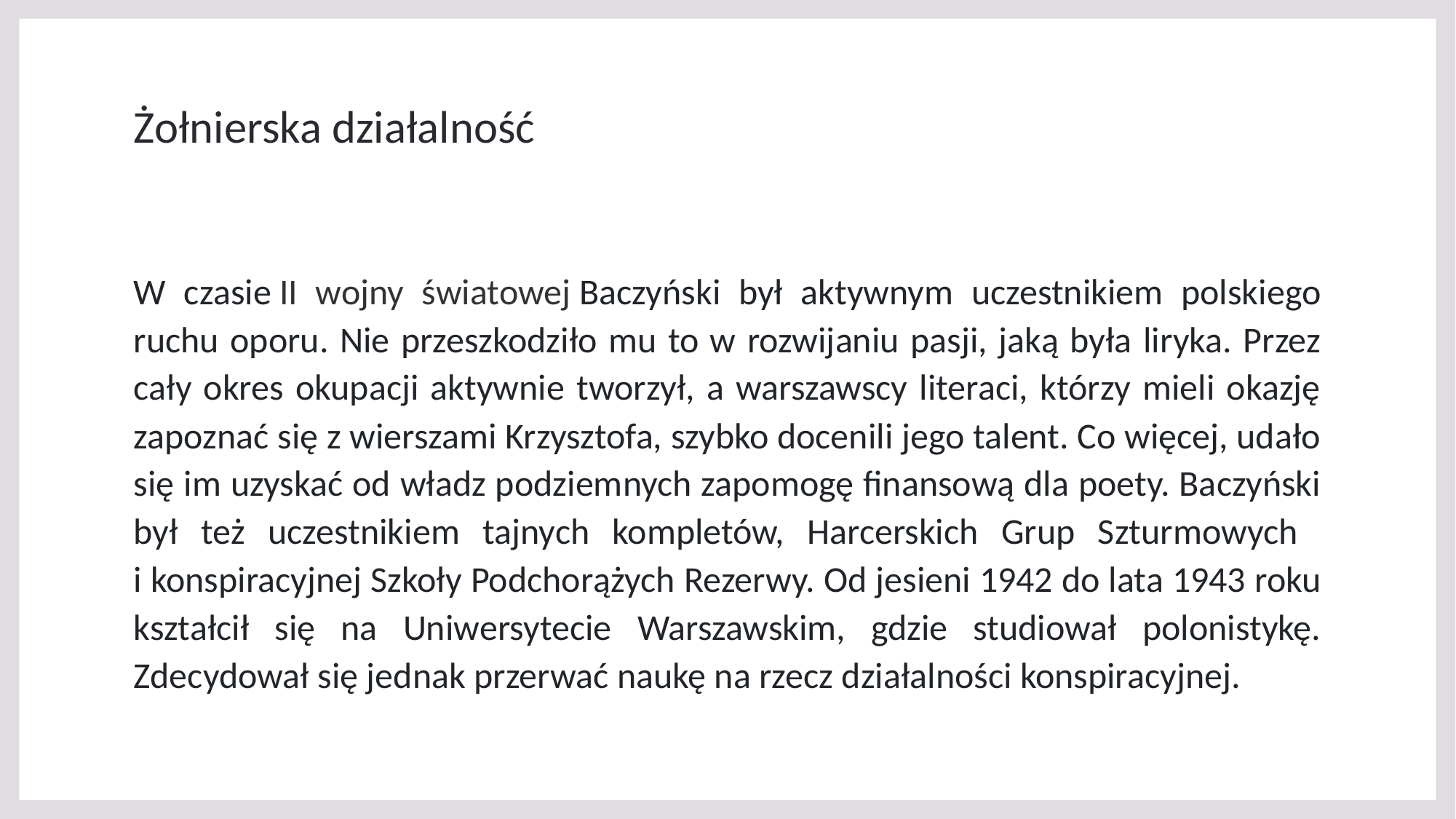

# Żołnierska działalność
W czasie II wojny światowej Baczyński był aktywnym uczestnikiem polskiego ruchu oporu. Nie przeszkodziło mu to w rozwijaniu pasji, jaką była liryka. Przez cały okres okupacji aktywnie tworzył, a warszawscy literaci, którzy mieli okazję zapoznać się z wierszami Krzysztofa, szybko docenili jego talent. Co więcej, udało się im uzyskać od władz podziemnych zapomogę finansową dla poety. Baczyński był też uczestnikiem tajnych kompletów, Harcerskich Grup Szturmowych
i konspiracyjnej Szkoły Podchorążych Rezerwy. Od jesieni 1942 do lata 1943 roku kształcił się na Uniwersytecie Warszawskim, gdzie studiował polonistykę. Zdecydował się jednak przerwać naukę na rzecz działalności konspiracyjnej.